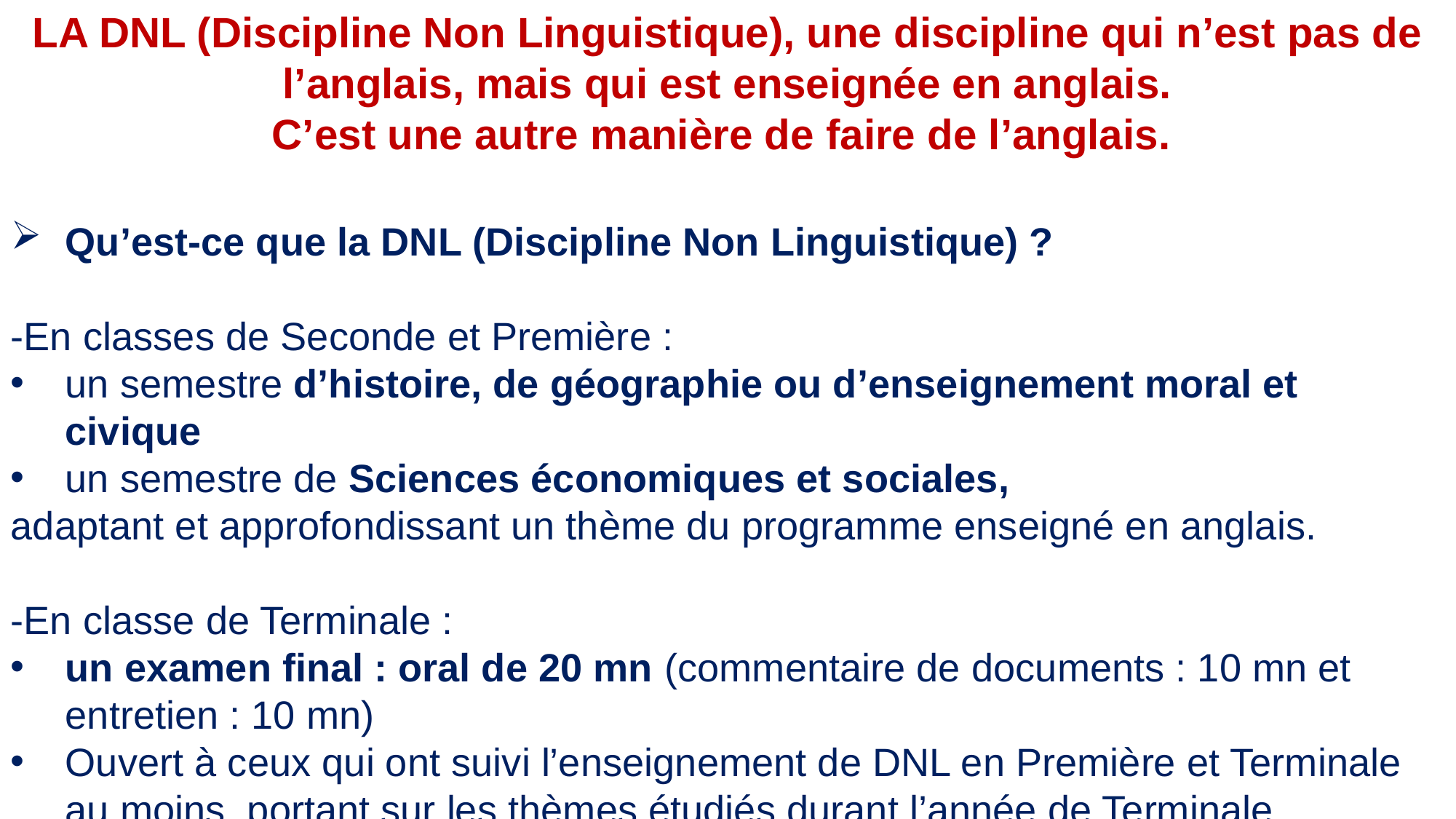

LA DNL (Discipline Non Linguistique), une discipline qui n’est pas de l’anglais, mais qui est enseignée en anglais.
C’est une autre manière de faire de l’anglais.

Qu’est-ce que la DNL (Discipline Non Linguistique) ?

-En classes de Seconde et Première :
un semestre d’histoire, de géographie ou d’enseignement moral et civique
un semestre de Sciences économiques et sociales,
adaptant et approfondissant un thème du programme enseigné en anglais.

-En classe de Terminale :
un examen final : oral de 20 mn (commentaire de documents : 10 mn et entretien : 10 mn)
Ouvert à ceux qui ont suivi l’enseignement de DNL en Première et Terminale au moins, portant sur les thèmes étudiés durant l’année de Terminale.